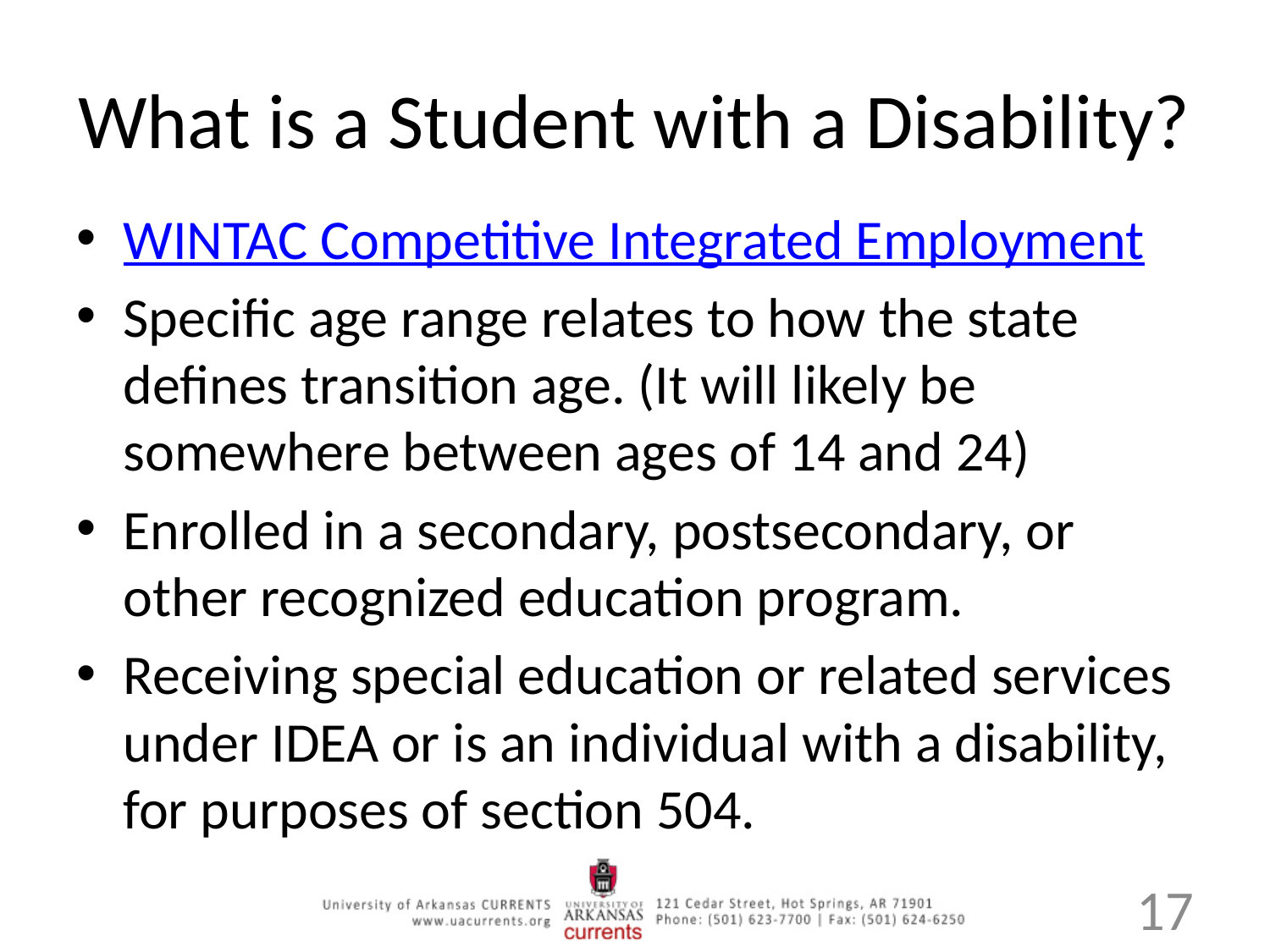

# What is a Student with a Disability?
WINTAC Competitive Integrated Employment
Specific age range relates to how the state defines transition age. (It will likely be somewhere between ages of 14 and 24)
Enrolled in a secondary, postsecondary, or other recognized education program.
Receiving special education or related services under IDEA or is an individual with a disability, for purposes of section 504.
17